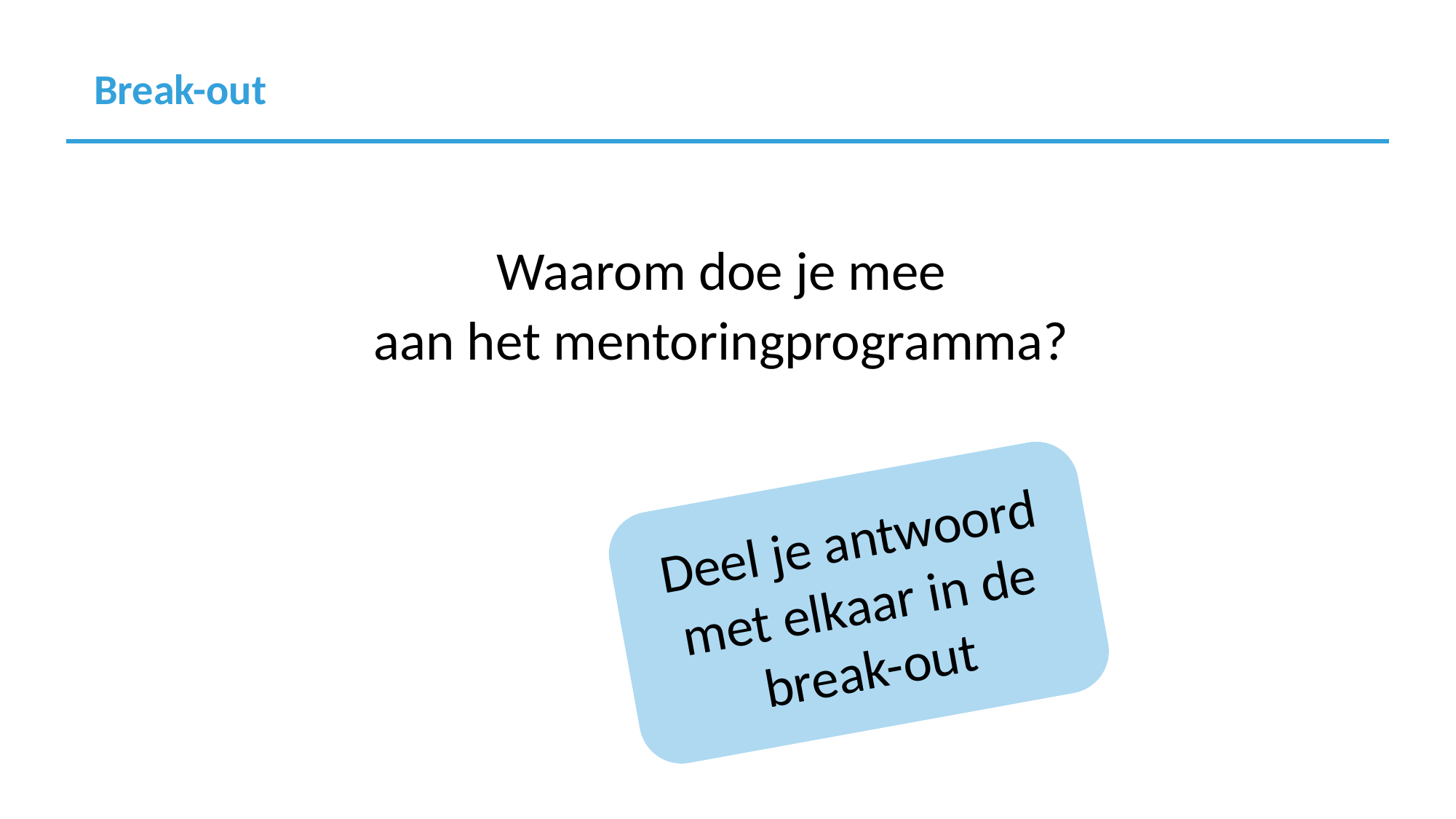

Break-out
Waarom doe je mee
aan het mentoringprogramma?
Deel je antwoord met elkaar in de break-out